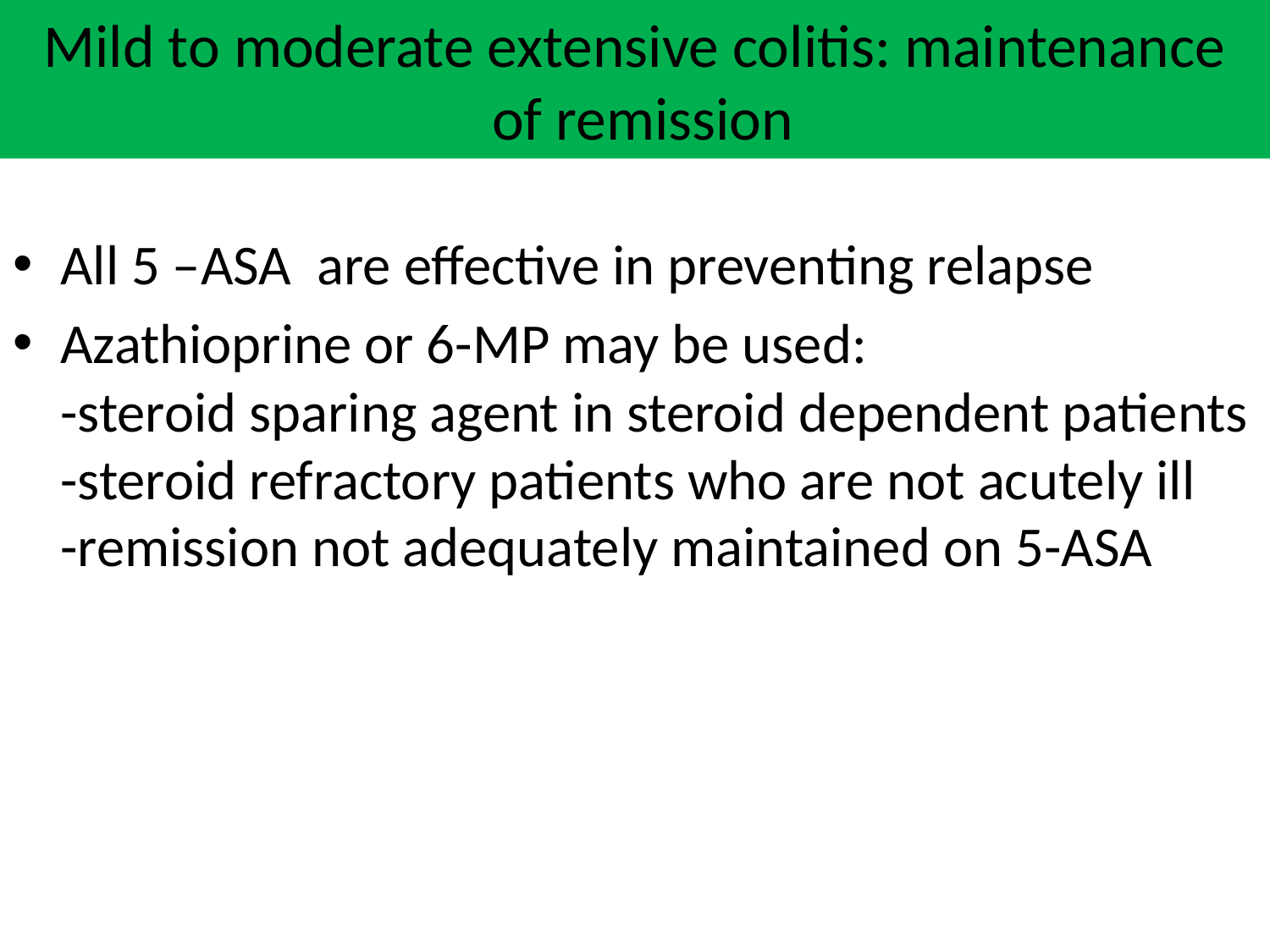

# Mild to moderate extensive colitis: maintenance of remission
All 5 –ASA  are effective in preventing relapse
Azathioprine or 6-MP may be used:                              -steroid sparing agent in steroid dependent patients -steroid refractory patients who are not acutely ill    -remission not adequately maintained on 5-ASA